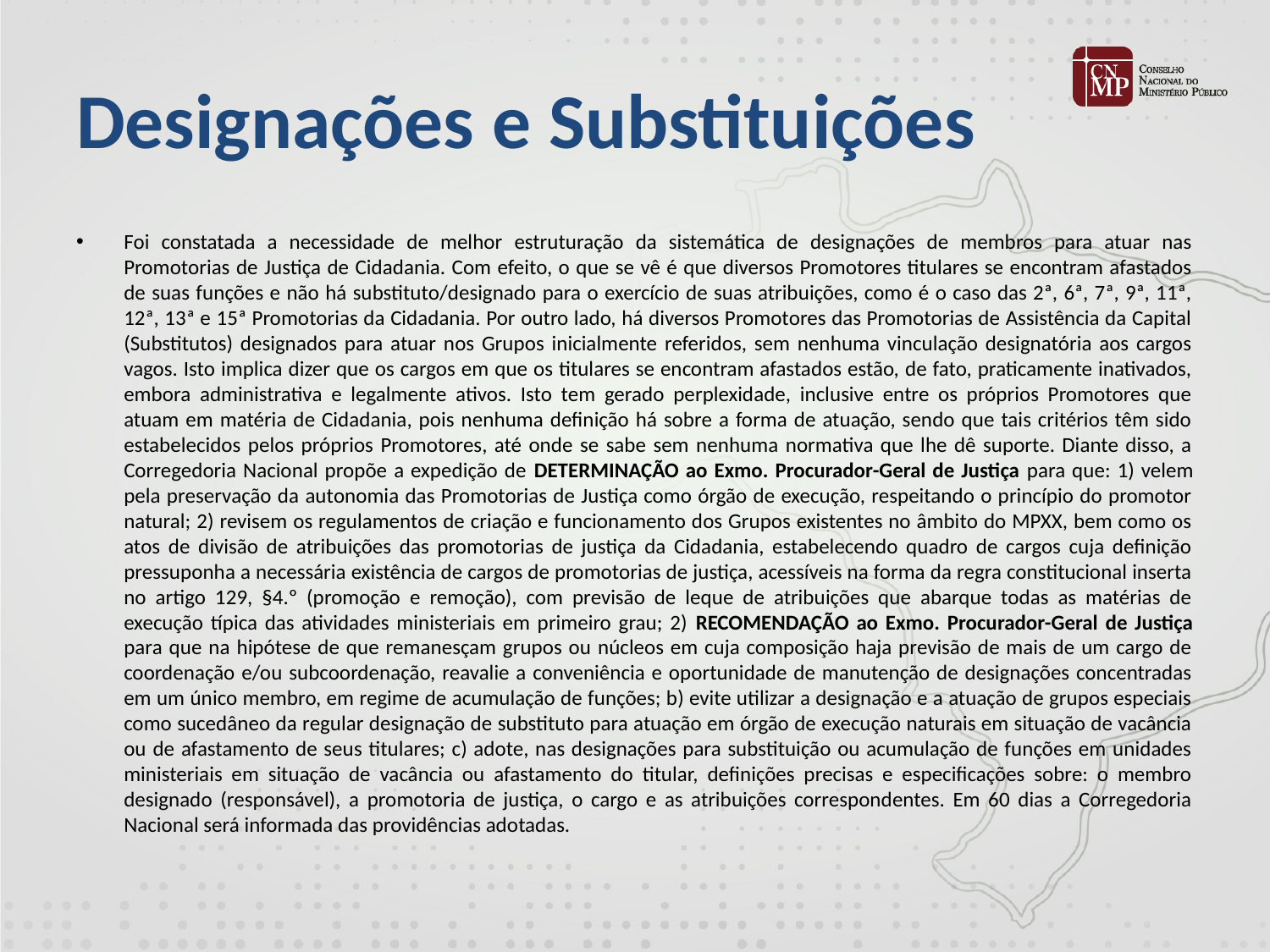

# Designações e Substituições
Foi constatada a necessidade de melhor estruturação da sistemática de designações de membros para atuar nas Promotorias de Justiça de Cidadania. Com efeito, o que se vê é que diversos Promotores titulares se encontram afastados de suas funções e não há substituto/designado para o exercício de suas atribuições, como é o caso das 2ª, 6ª, 7ª, 9ª, 11ª, 12ª, 13ª e 15ª Promotorias da Cidadania. Por outro lado, há diversos Promotores das Promotorias de Assistência da Capital (Substitutos) designados para atuar nos Grupos inicialmente referidos, sem nenhuma vinculação designatória aos cargos vagos. Isto implica dizer que os cargos em que os titulares se encontram afastados estão, de fato, praticamente inativados, embora administrativa e legalmente ativos. Isto tem gerado perplexidade, inclusive entre os próprios Promotores que atuam em matéria de Cidadania, pois nenhuma definição há sobre a forma de atuação, sendo que tais critérios têm sido estabelecidos pelos próprios Promotores, até onde se sabe sem nenhuma normativa que lhe dê suporte. Diante disso, a Corregedoria Nacional propõe a expedição de DETERMINAÇÃO ao Exmo. Procurador-Geral de Justiça para que: 1) velem pela preservação da autonomia das Promotorias de Justiça como órgão de execução, respeitando o princípio do promotor natural; 2) revisem os regulamentos de criação e funcionamento dos Grupos existentes no âmbito do MPXX, bem como os atos de divisão de atribuições das promotorias de justiça da Cidadania, estabelecendo quadro de cargos cuja definição pressuponha a necessária existência de cargos de promotorias de justiça, acessíveis na forma da regra constitucional inserta no artigo 129, §4.º (promoção e remoção), com previsão de leque de atribuições que abarque todas as matérias de execução típica das atividades ministeriais em primeiro grau; 2) RECOMENDAÇÃO ao Exmo. Procurador-Geral de Justiça para que na hipótese de que remanesçam grupos ou núcleos em cuja composição haja previsão de mais de um cargo de coordenação e/ou subcoordenação, reavalie a conveniência e oportunidade de manutenção de designações concentradas em um único membro, em regime de acumulação de funções; b) evite utilizar a designação e a atuação de grupos especiais como sucedâneo da regular designação de substituto para atuação em órgão de execução naturais em situação de vacância ou de afastamento de seus titulares; c) adote, nas designações para substituição ou acumulação de funções em unidades ministeriais em situação de vacância ou afastamento do titular, definições precisas e especificações sobre: o membro designado (responsável), a promotoria de justiça, o cargo e as atribuições correspondentes. Em 60 dias a Corregedoria Nacional será informada das providências adotadas.